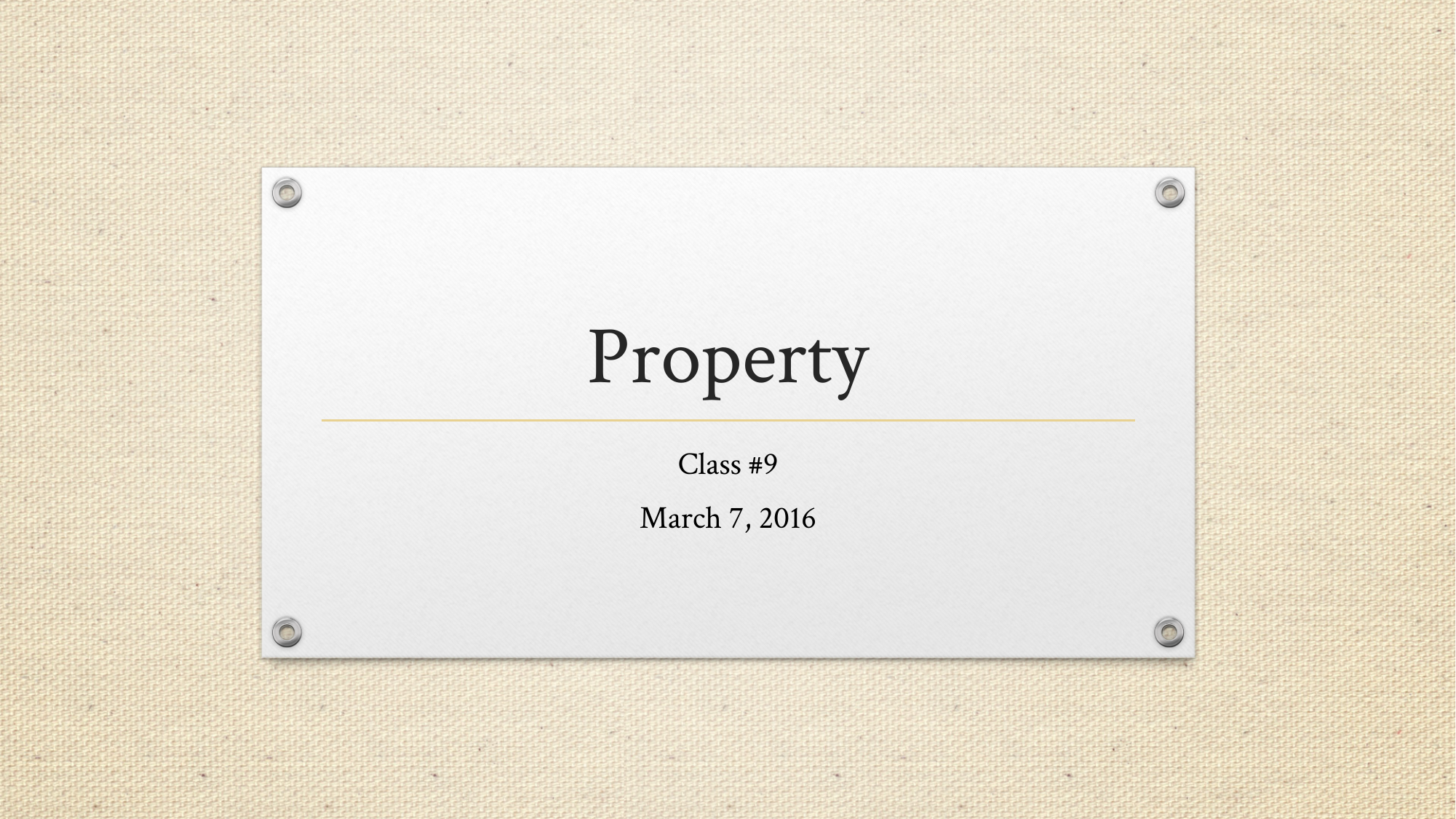

# Property
Class #9
March 7, 2016